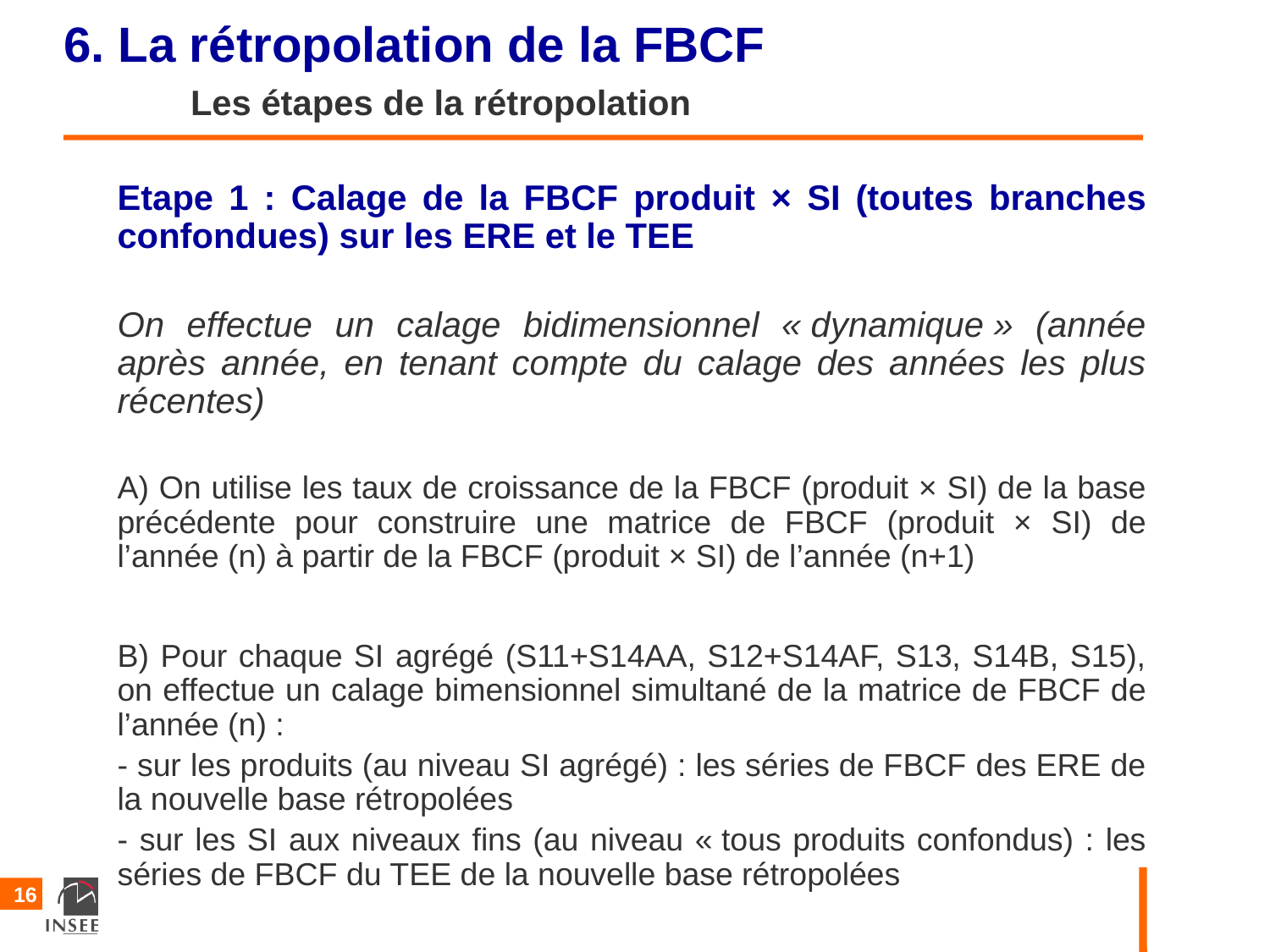

# 6. La rétropolation de la FBCF Les étapes de la rétropolation
Etape 1 : Calage de la FBCF produit × SI (toutes branches confondues) sur les ERE et le TEE

On effectue un calage bidimensionnel « dynamique » (année après année, en tenant compte du calage des années les plus récentes)

A) On utilise les taux de croissance de la FBCF (produit × SI) de la base précédente pour construire une matrice de FBCF (produit × SI) de l’année (n) à partir de la FBCF (produit × SI) de l’année (n+1)

B) Pour chaque SI agrégé (S11+S14AA, S12+S14AF, S13, S14B, S15), on effectue un calage bimensionnel simultané de la matrice de FBCF de l’année (n) :
- sur les produits (au niveau SI agrégé) : les séries de FBCF des ERE de la nouvelle base rétropolées
- sur les SI aux niveaux fins (au niveau « tous produits confondus) : les séries de FBCF du TEE de la nouvelle base rétropolées

16